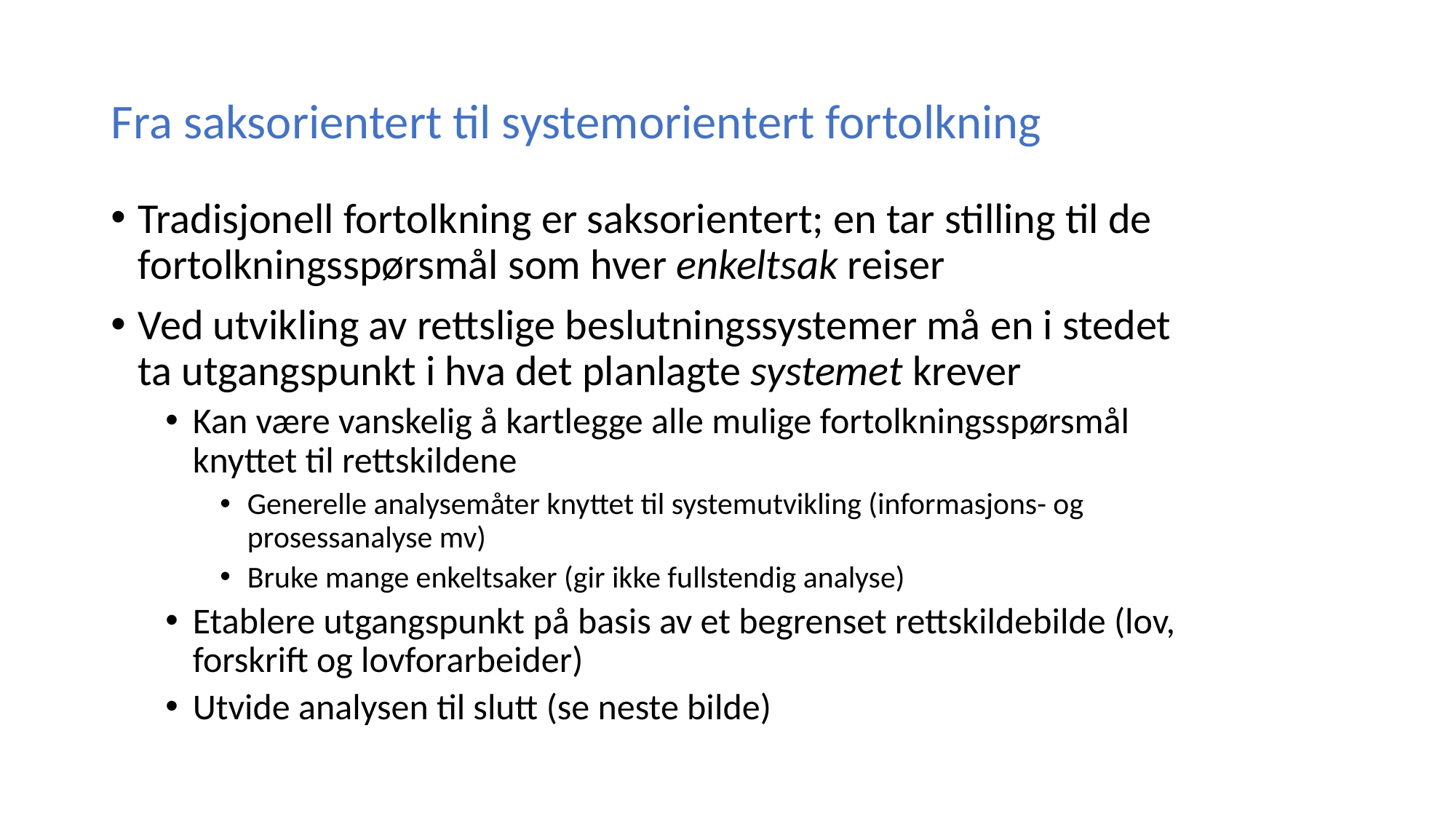

# Fra saksorientert til systemorientert fortolkning
Tradisjonell fortolkning er saksorientert; en tar stilling til de fortolkningsspørsmål som hver enkeltsak reiser
Ved utvikling av rettslige beslutningssystemer må en i stedet ta utgangspunkt i hva det planlagte systemet krever
Kan være vanskelig å kartlegge alle mulige fortolkningsspørsmål knyttet til rettskildene
Generelle analysemåter knyttet til systemutvikling (informasjons- og prosessanalyse mv)
Bruke mange enkeltsaker (gir ikke fullstendig analyse)
Etablere utgangspunkt på basis av et begrenset rettskildebilde (lov, forskrift og lovforarbeider)
Utvide analysen til slutt (se neste bilde)